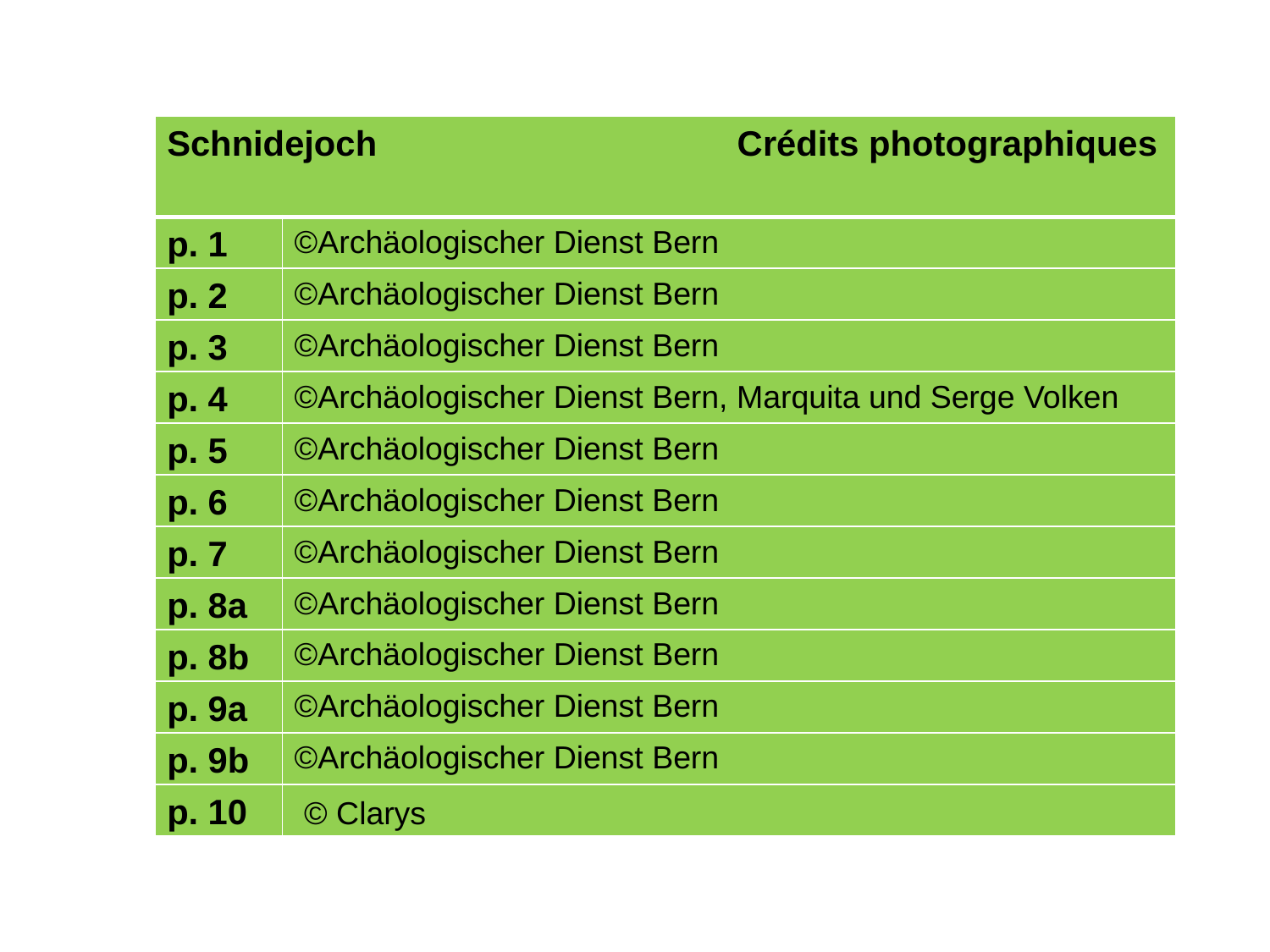

| Schnidejoch Crédits photographiques |  |
| --- | --- |
| p. 1 | ©Archäologischer Dienst Bern |
| p. 2 | ©Archäologischer Dienst Bern |
| p. 3 | ©Archäologischer Dienst Bern |
| p. 4 | ©Archäologischer Dienst Bern, Marquita und Serge Volken |
| p. 5 | ©Archäologischer Dienst Bern |
| p. 6 | ©Archäologischer Dienst Bern |
| p. 7 | ©Archäologischer Dienst Bern |
| p. 8a | ©Archäologischer Dienst Bern |
| p. 8b | ©Archäologischer Dienst Bern |
| p. 9a | ©Archäologischer Dienst Bern |
| p. 9b | ©Archäologischer Dienst Bern |
| p. 10 | © Clarys |